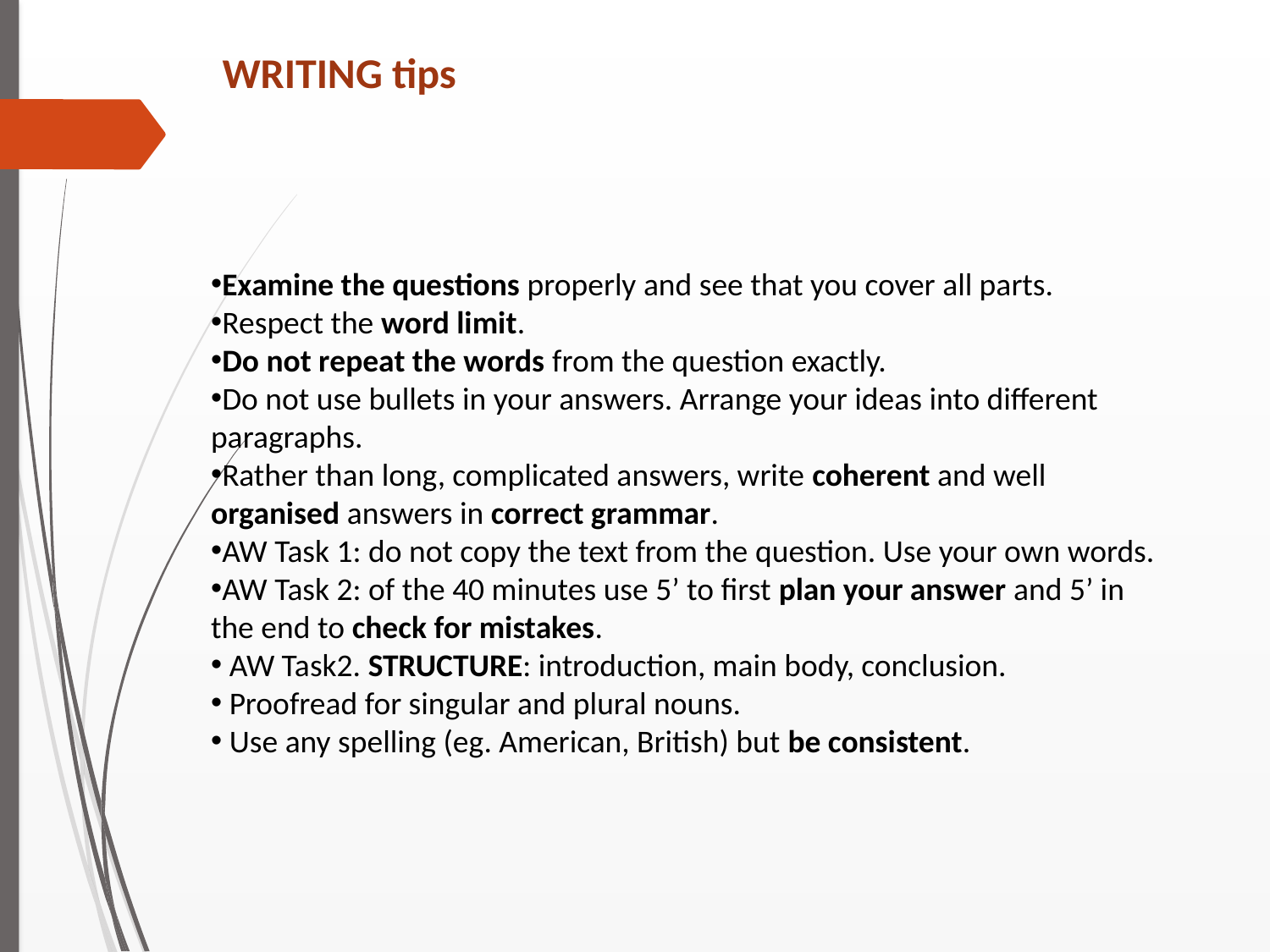

WRITING tips
Examine the questions properly and see that you cover all parts.
Respect the word limit.
Do not repeat the words from the question exactly.
Do not use bullets in your answers. Arrange your ideas into different paragraphs.
Rather than long, complicated answers, write coherent and well organised answers in correct grammar.
AW Task 1: do not copy the text from the question. Use your own words.
AW Task 2: of the 40 minutes use 5’ to first plan your answer and 5’ in the end to check for mistakes.
 AW Task2. STRUCTURE: introduction, main body, conclusion.
 Proofread for singular and plural nouns.
 Use any spelling (eg. American, British) but be consistent.